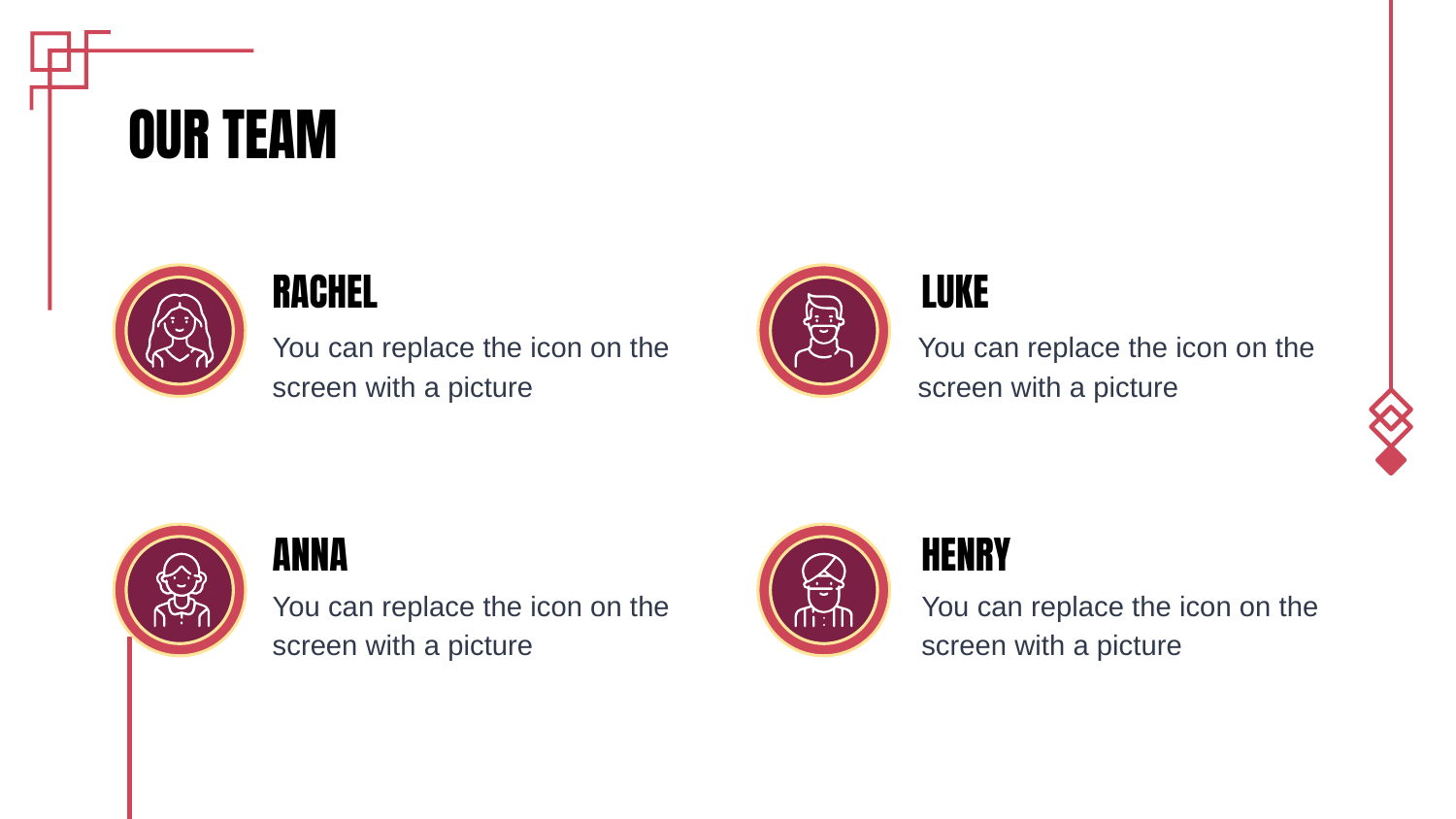

OUR TEAM
LUKE
# RACHEL

You can replace the icon on the screen with a picture
You can replace the icon on the screen with a picture
ANNA
HENRY

You can replace the icon on the screen with a picture
You can replace the icon on the screen with a picture